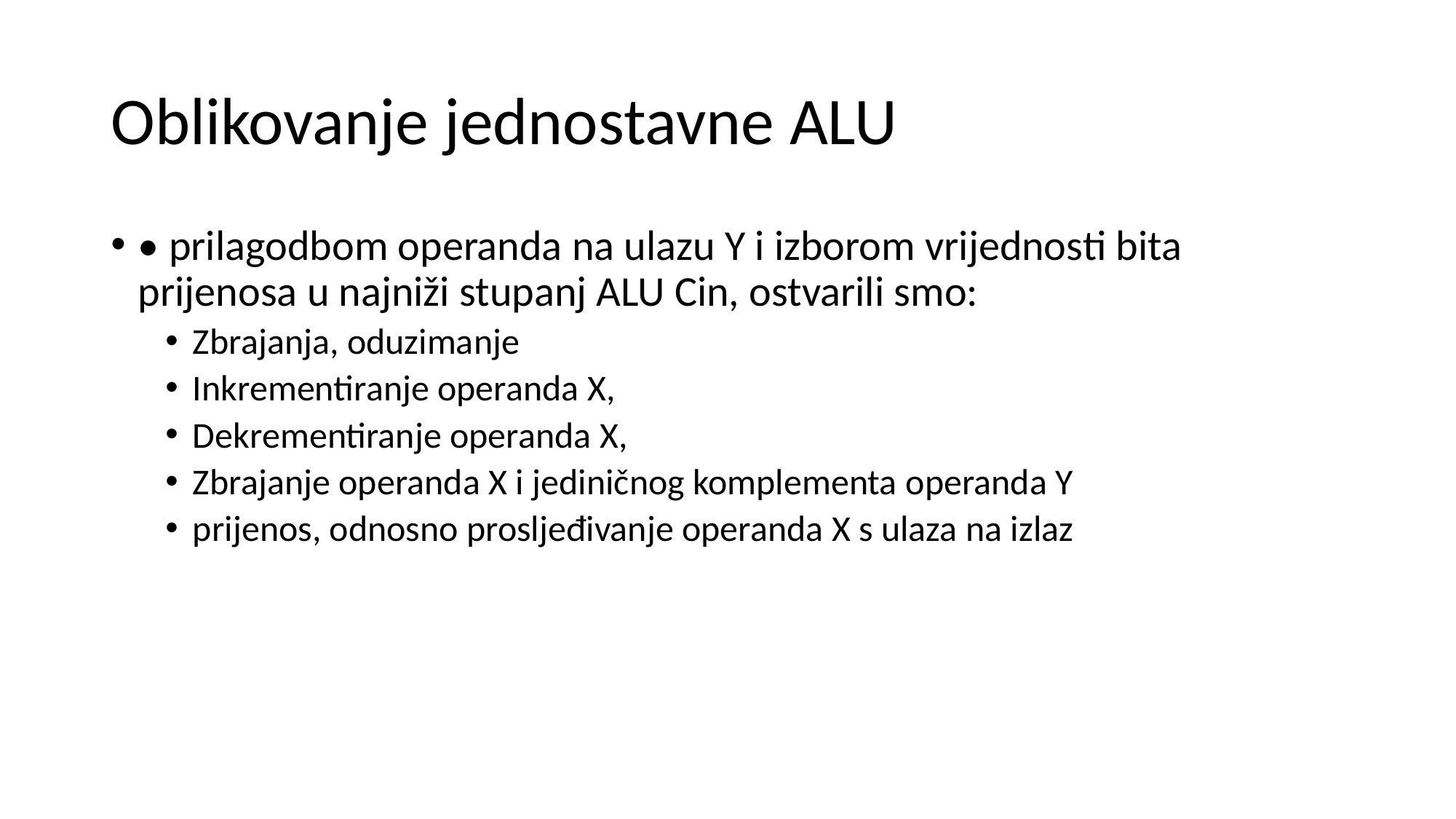

# Oblikovanje jednostavne ALU
• prilagodbom operanda na ulazu Y i izborom vrijednosti bita prijenosa u najniži stupanj ALU Cin, ostvarili smo:
Zbrajanja, oduzimanje
Inkrementiranje operanda X,
Dekrementiranje operanda X,
Zbrajanje operanda X i jediničnog komplementa operanda Y
prijenos, odnosno prosljeđivanje operanda X s ulaza na izlaz